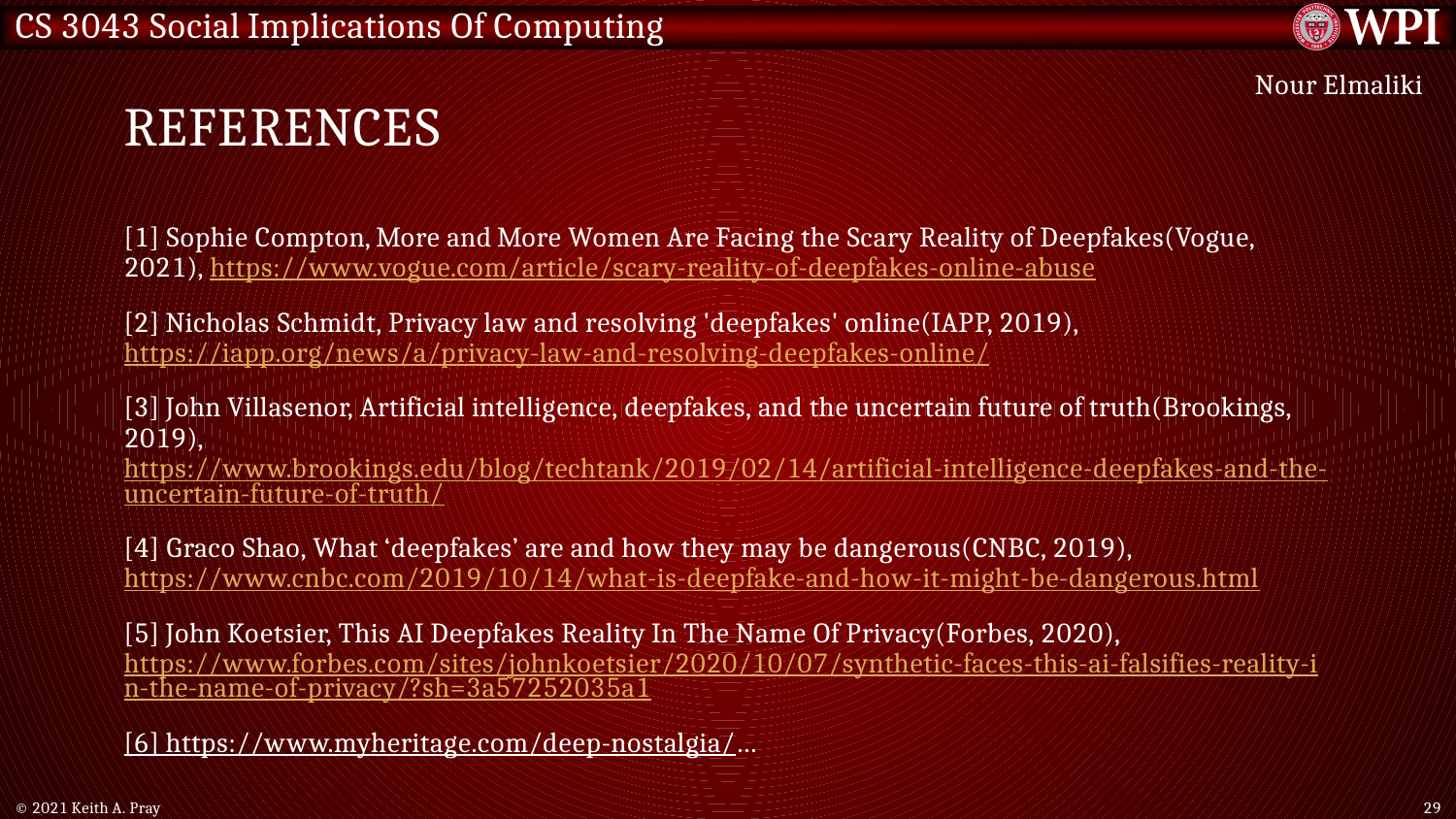

# References
Nour Elmaliki
[1] Sophie Compton, More and More Women Are Facing the Scary Reality of Deepfakes(Vogue, 2021), https://www.vogue.com/article/scary-reality-of-deepfakes-online-abuse
[2] Nicholas Schmidt, Privacy law and resolving 'deepfakes' online(IAPP, 2019), https://iapp.org/news/a/privacy-law-and-resolving-deepfakes-online/
[3] John Villasenor, Artificial intelligence, deepfakes, and the uncertain future of truth(Brookings, 2019), https://www.brookings.edu/blog/techtank/2019/02/14/artificial-intelligence-deepfakes-and-the-uncertain-future-of-truth/
[4] Graco Shao, What ‘deepfakes’ are and how they may be dangerous(CNBC, 2019), https://www.cnbc.com/2019/10/14/what-is-deepfake-and-how-it-might-be-dangerous.html
[5] John Koetsier, This AI Deepfakes Reality In The Name Of Privacy(Forbes, 2020), https://www.forbes.com/sites/johnkoetsier/2020/10/07/synthetic-faces-this-ai-falsifies-reality-in-the-name-of-privacy/?sh=3a57252035a1
[6] https://www.myheritage.com/deep-nostalgia/…
© 2021 Keith A. Pray
29